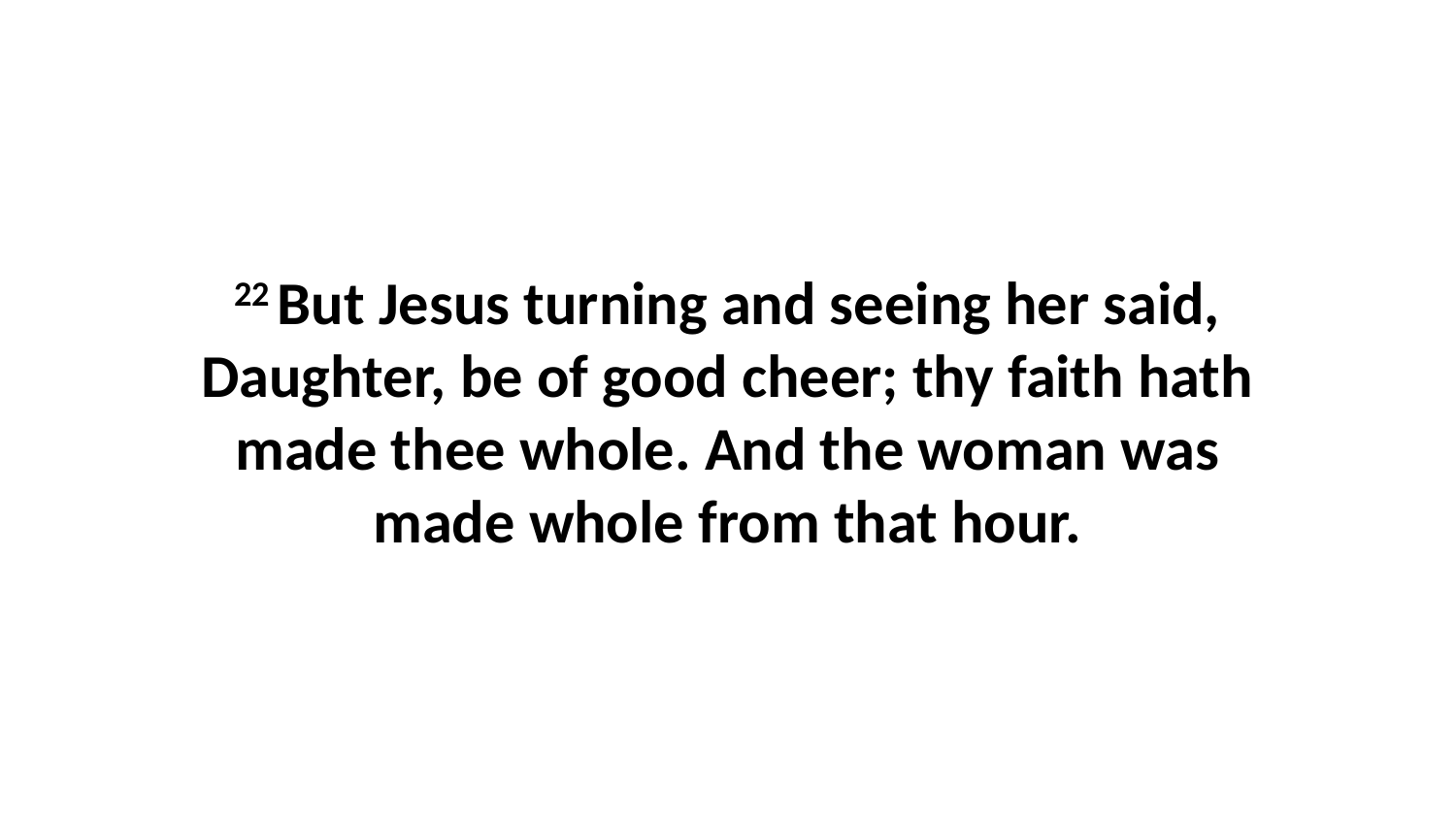

22 But Jesus turning and seeing her said, Daughter, be of good cheer; thy faith hath made thee whole. And the woman was made whole from that hour.